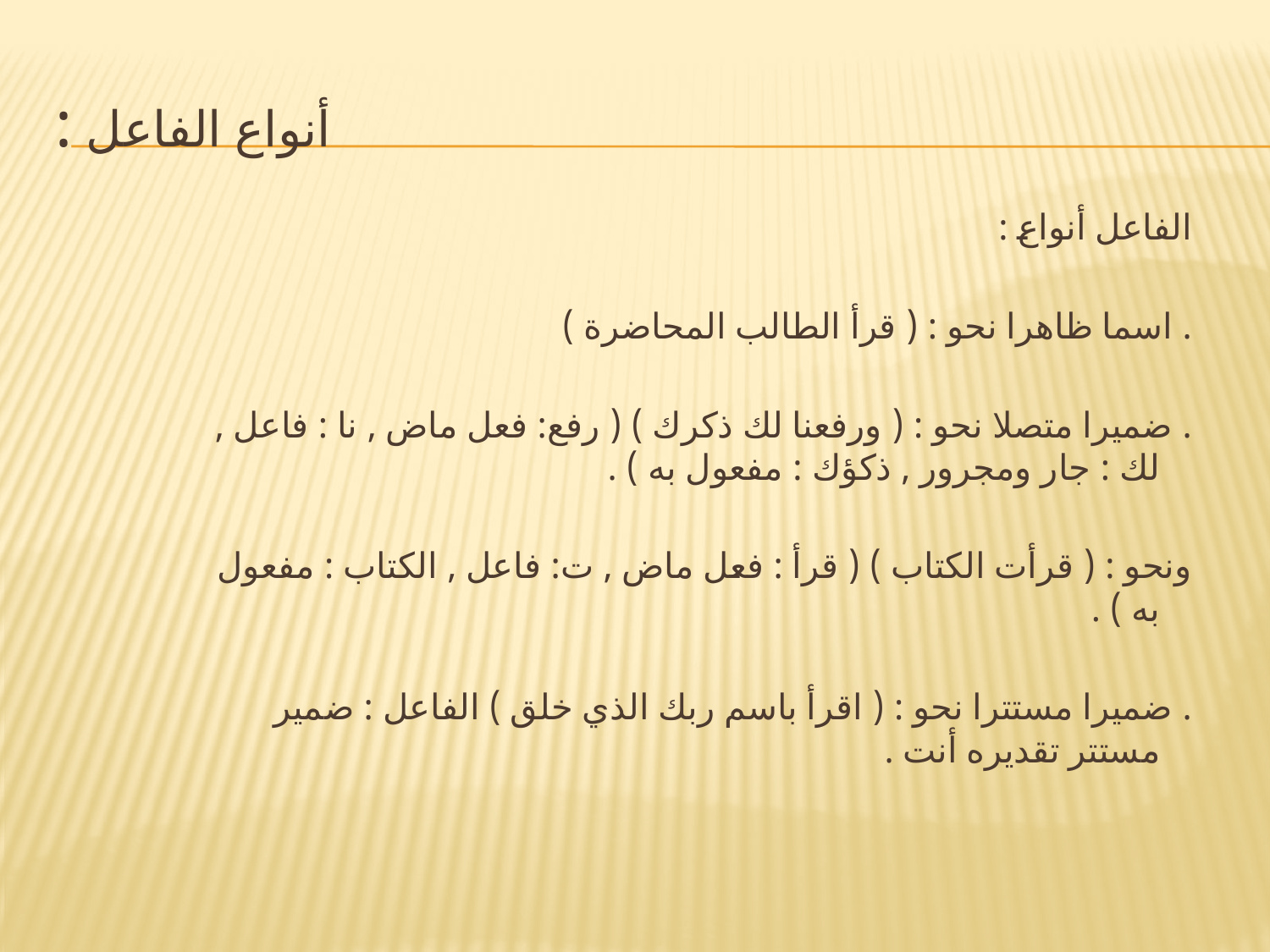

# أنواع الفاعل :
الفاعل أنواع :

. اسما ظاهرا نحو : ( قرأ الطالب المحاضرة )

. ضميرا متصلا نحو : ( ورفعنا لك ذكرك ) ( رفع: فعل ماض , نا : فاعل , لك : جار ومجرور , ذكؤك : مفعول به ) .

ونحو : ( قرأت الكتاب ) ( قرأ : فعل ماض , ت: فاعل , الكتاب : مفعول به ) .

. ضميرا مستترا نحو : ( اقرأ باسم ربك الذي خلق ) الفاعل : ضمير مستتر تقديره أنت .